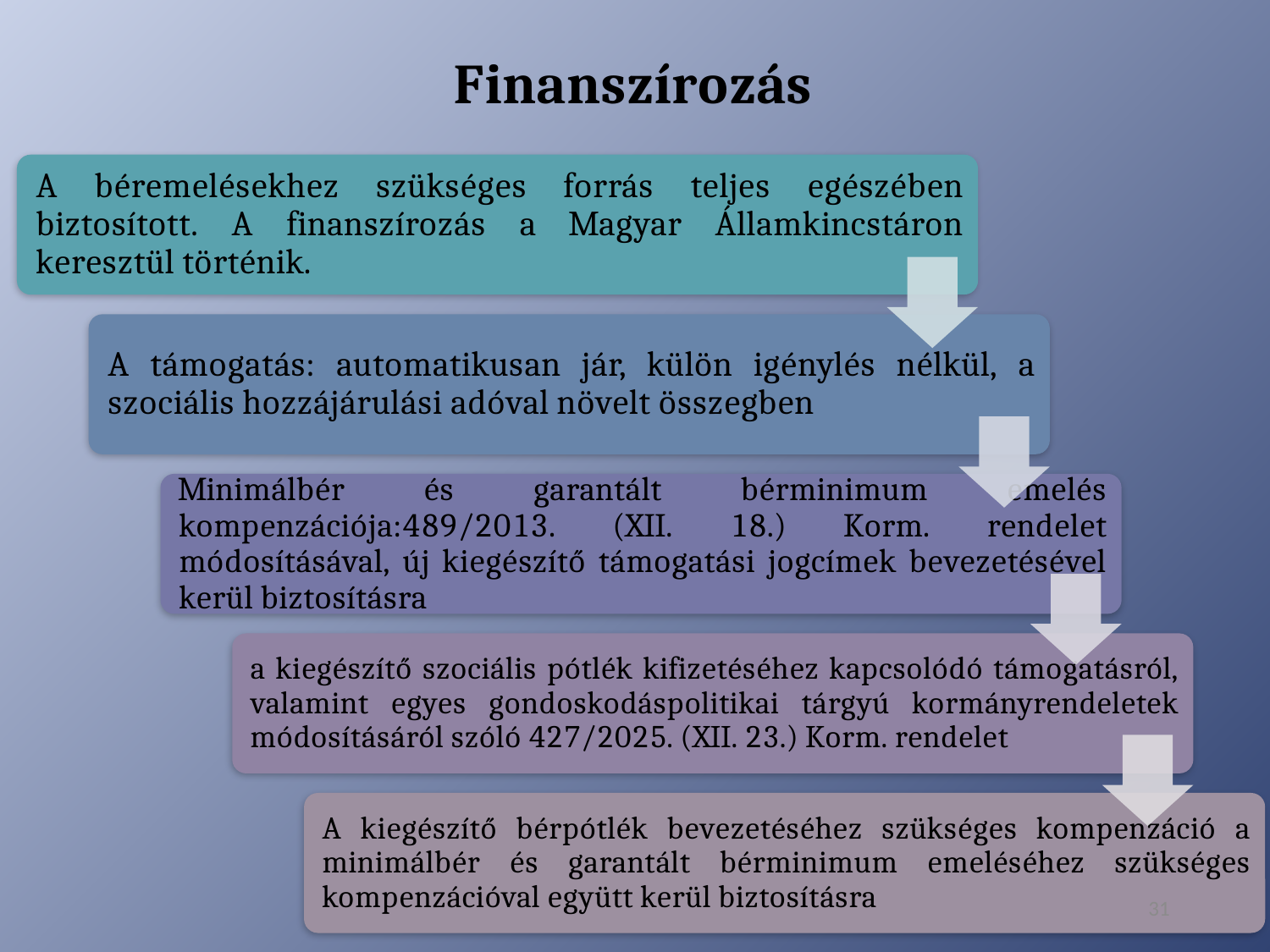

# Finanszírozás
A béremelésekhez szükséges forrás teljes egészében biztosított. A finanszírozás a Magyar Államkincstáron keresztül történik.
A támogatás: automatikusan jár, külön igénylés nélkül, a szociális hozzájárulási adóval növelt összegben
Minimálbér és garantált bérminimum emelés kompenzációja:489/2013. (XII. 18.) Korm. rendelet módosításával, új kiegészítő támogatási jogcímek bevezetésével kerül biztosításra
a kiegészítő szociális pótlék kifizetéséhez kapcsolódó támogatásról, valamint egyes gondoskodáspolitikai tárgyú kormányrendeletek módosításáról szóló 427/2025. (XII. 23.) Korm. rendelet
A kiegészítő bérpótlék bevezetéséhez szükséges kompenzáció a minimálbér és garantált bérminimum emeléséhez szükséges kompenzációval együtt kerül biztosításra

31